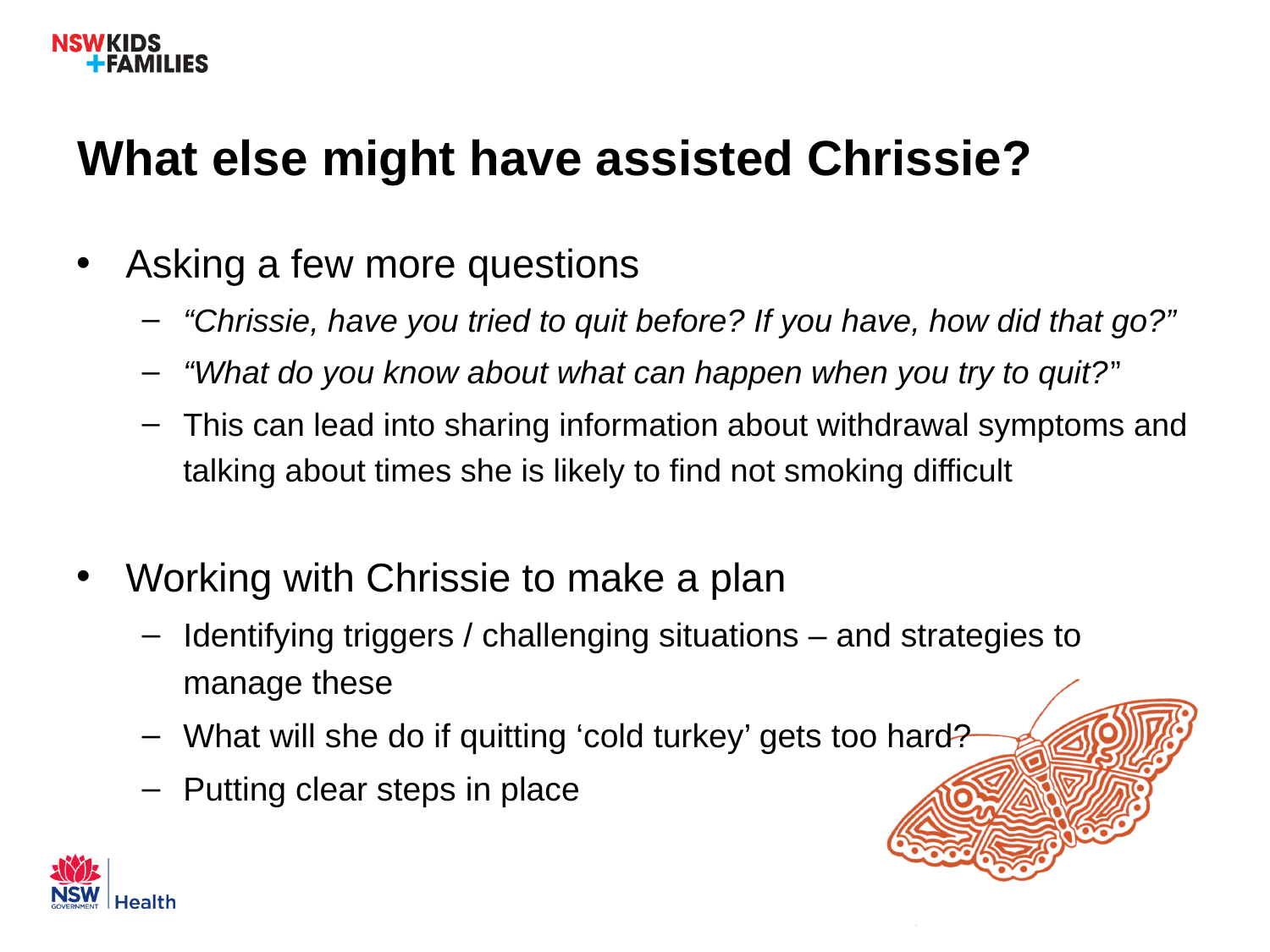

# What else might have assisted Chrissie?
Asking a few more questions
“Chrissie, have you tried to quit before? If you have, how did that go?”
“What do you know about what can happen when you try to quit?”
This can lead into sharing information about withdrawal symptoms and talking about times she is likely to find not smoking difficult

Working with Chrissie to make a plan
Identifying triggers / challenging situations – and strategies to manage these
What will she do if quitting ‘cold turkey’ gets too hard?
Putting clear steps in place